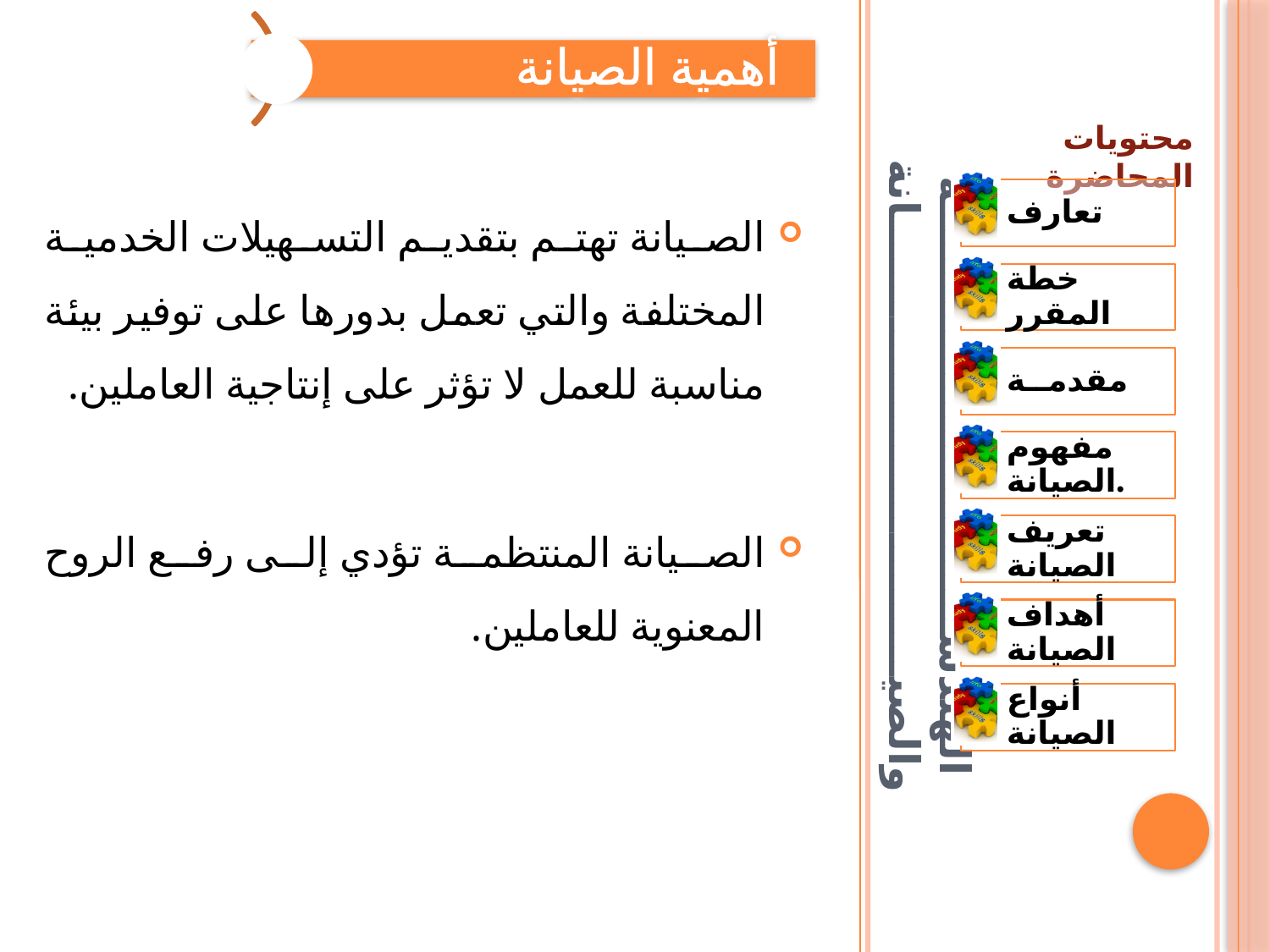

أهمية الصيانة
تعارف
خطة المقرر
مقدمــة
مفهوم الصيانة.
تعريف الصيانة
أهداف الصيانة
أنواع الصيانة

محتويات المحاضرة
الصيانة تهتم بتقديم التسهيلات الخدمية المختلفة والتي تعمل بدورها على توفير بيئة مناسبة للعمل لا تؤثر على إنتاجية العاملين.

الصيانة المنتظمة تؤدي إلى رفع الروح المعنوية للعاملين.
# الهندســــــــــــــــــــــــــــــة والصيــــــــــــــــــــــــــــــــانة